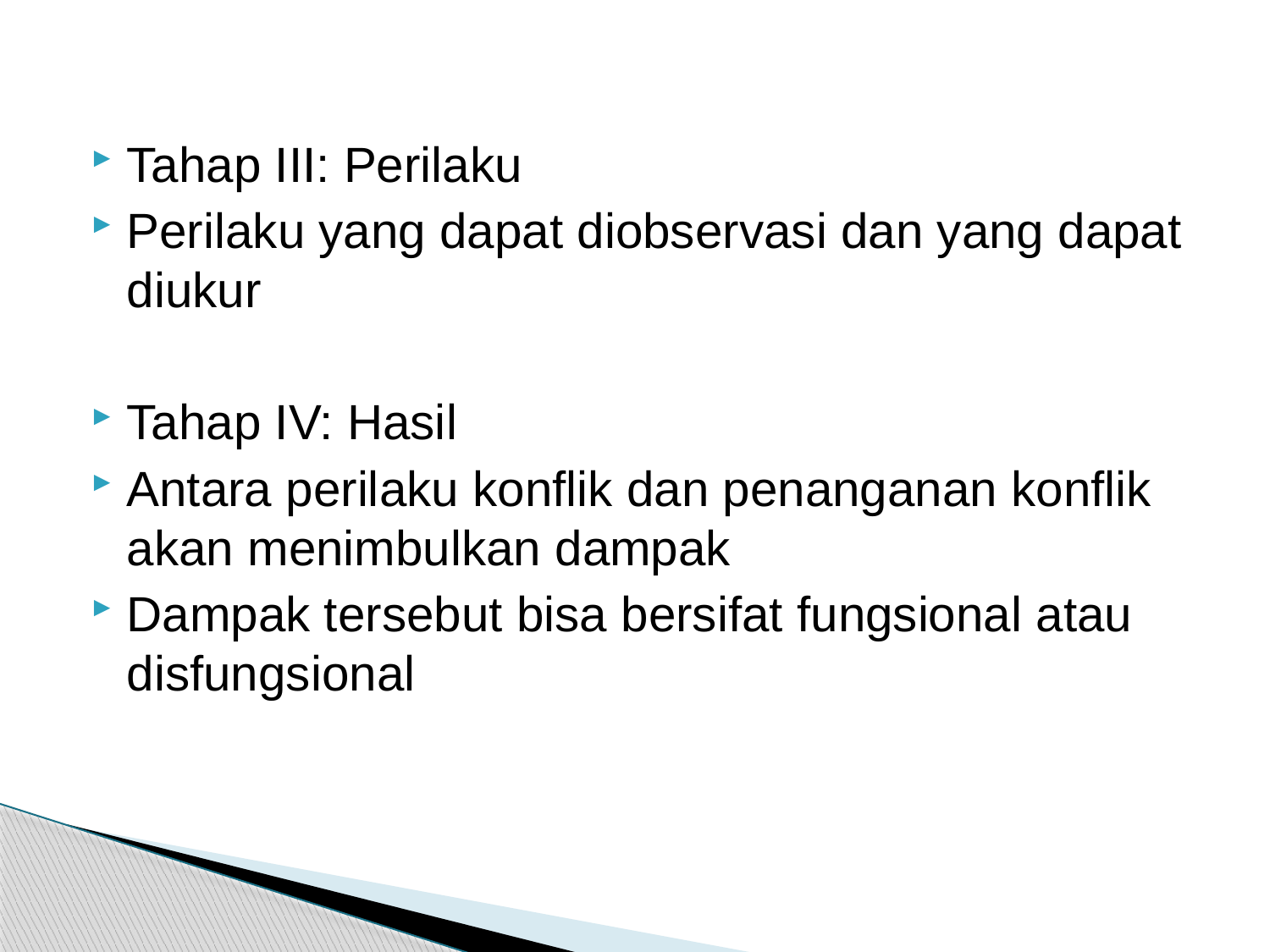

#
Tahap III: Perilaku
Perilaku yang dapat diobservasi dan yang dapat diukur

Tahap IV: Hasil
Antara perilaku konflik dan penanganan konflik akan menimbulkan dampak
Dampak tersebut bisa bersifat fungsional atau disfungsional